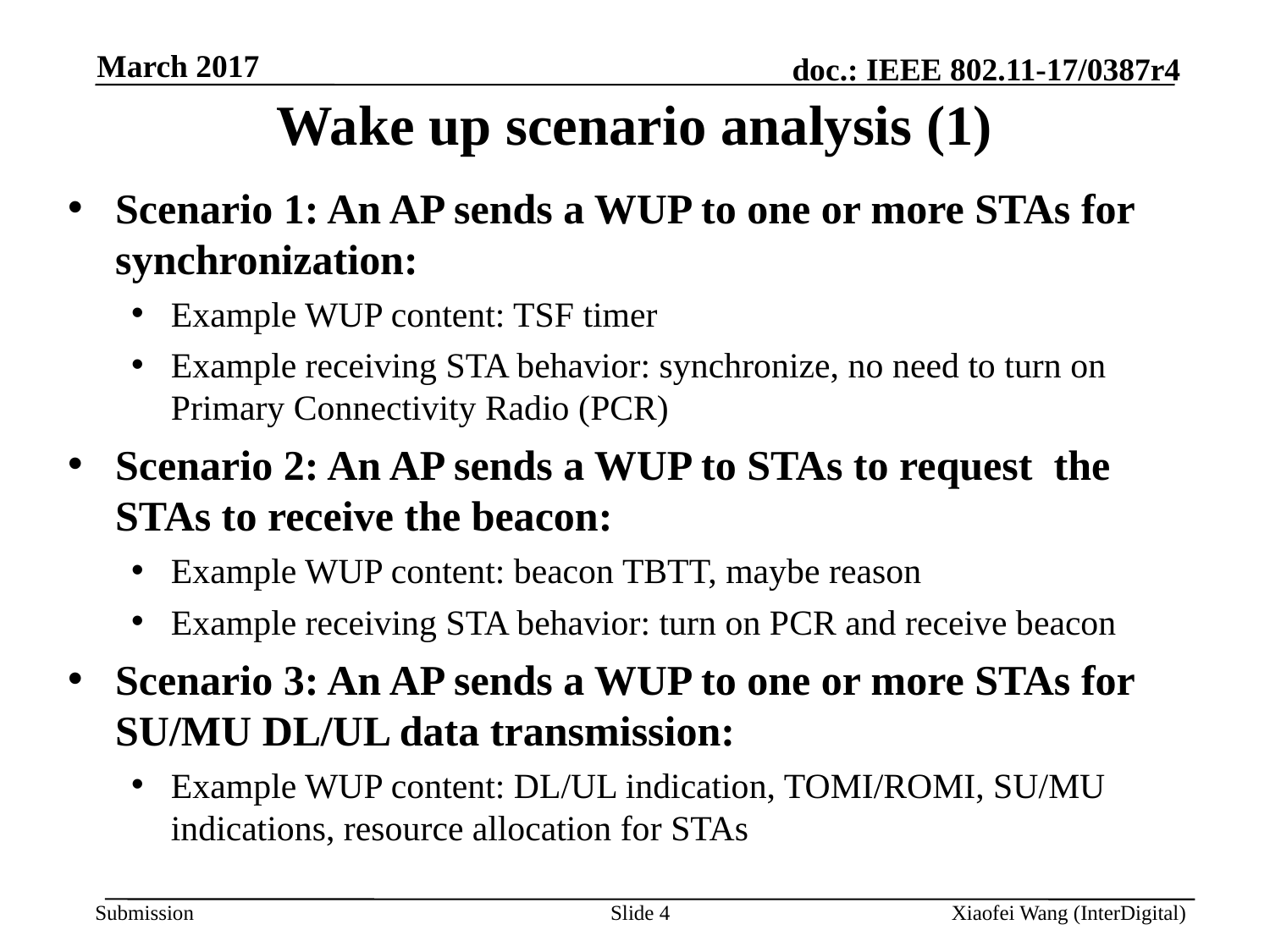

March 2017
# Wake up scenario analysis (1)
Scenario 1: An AP sends a WUP to one or more STAs for synchronization:
Example WUP content: TSF timer
Example receiving STA behavior: synchronize, no need to turn on Primary Connectivity Radio (PCR)
Scenario 2: An AP sends a WUP to STAs to request  the STAs to receive the beacon:
Example WUP content: beacon TBTT, maybe reason
Example receiving STA behavior: turn on PCR and receive beacon
Scenario 3: An AP sends a WUP to one or more STAs for SU/MU DL/UL data transmission:
Example WUP content: DL/UL indication, TOMI/ROMI, SU/MU indications, resource allocation for STAs

Slide 4
Xiaofei Wang (InterDigital)